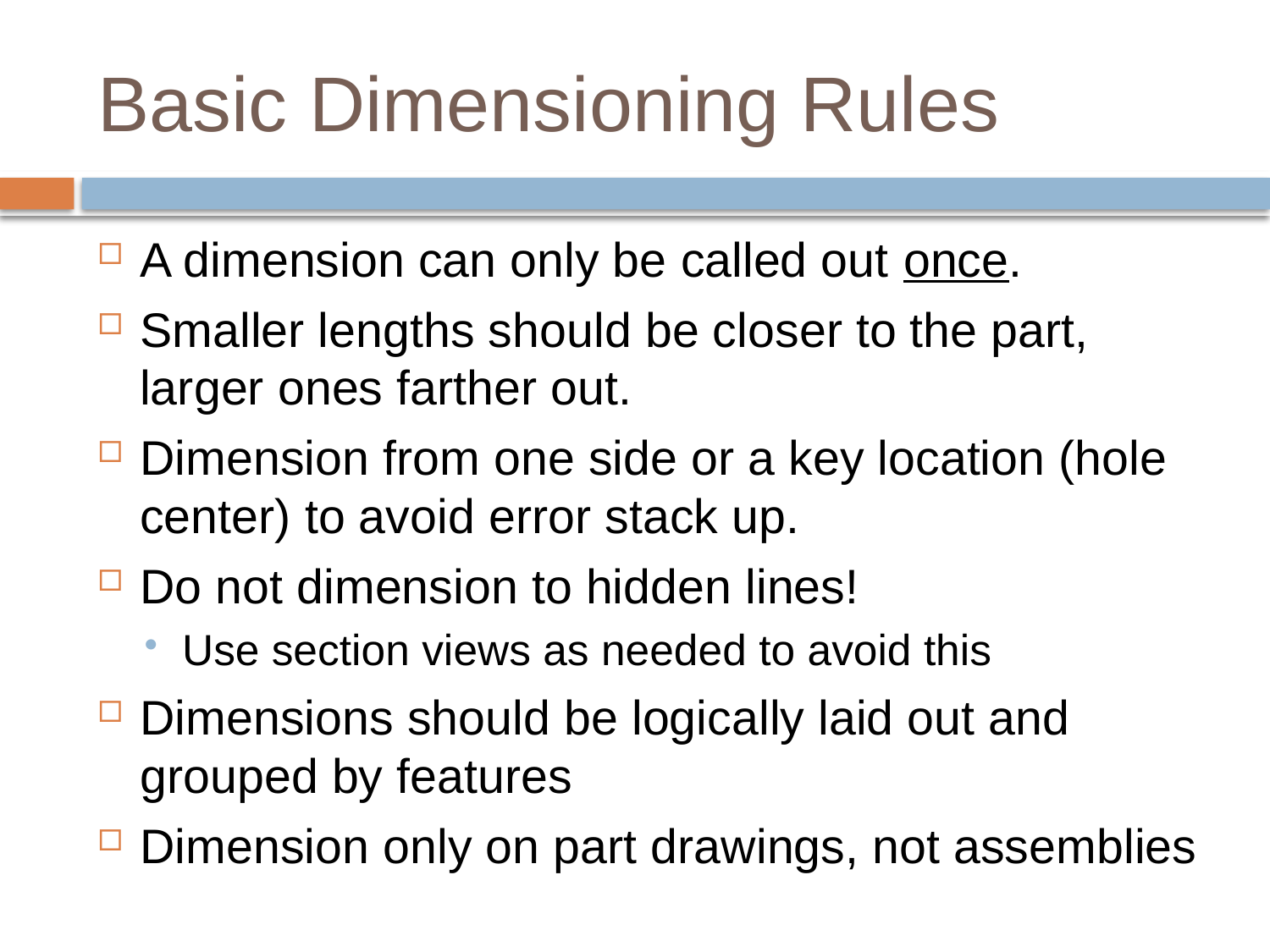

# Basic Dimensioning Rules
A dimension can only be called out once.
Smaller lengths should be closer to the part, larger ones farther out.
Dimension from one side or a key location (hole center) to avoid error stack up.
Do not dimension to hidden lines!
Use section views as needed to avoid this
Dimensions should be logically laid out and grouped by features
Dimension only on part drawings, not assemblies